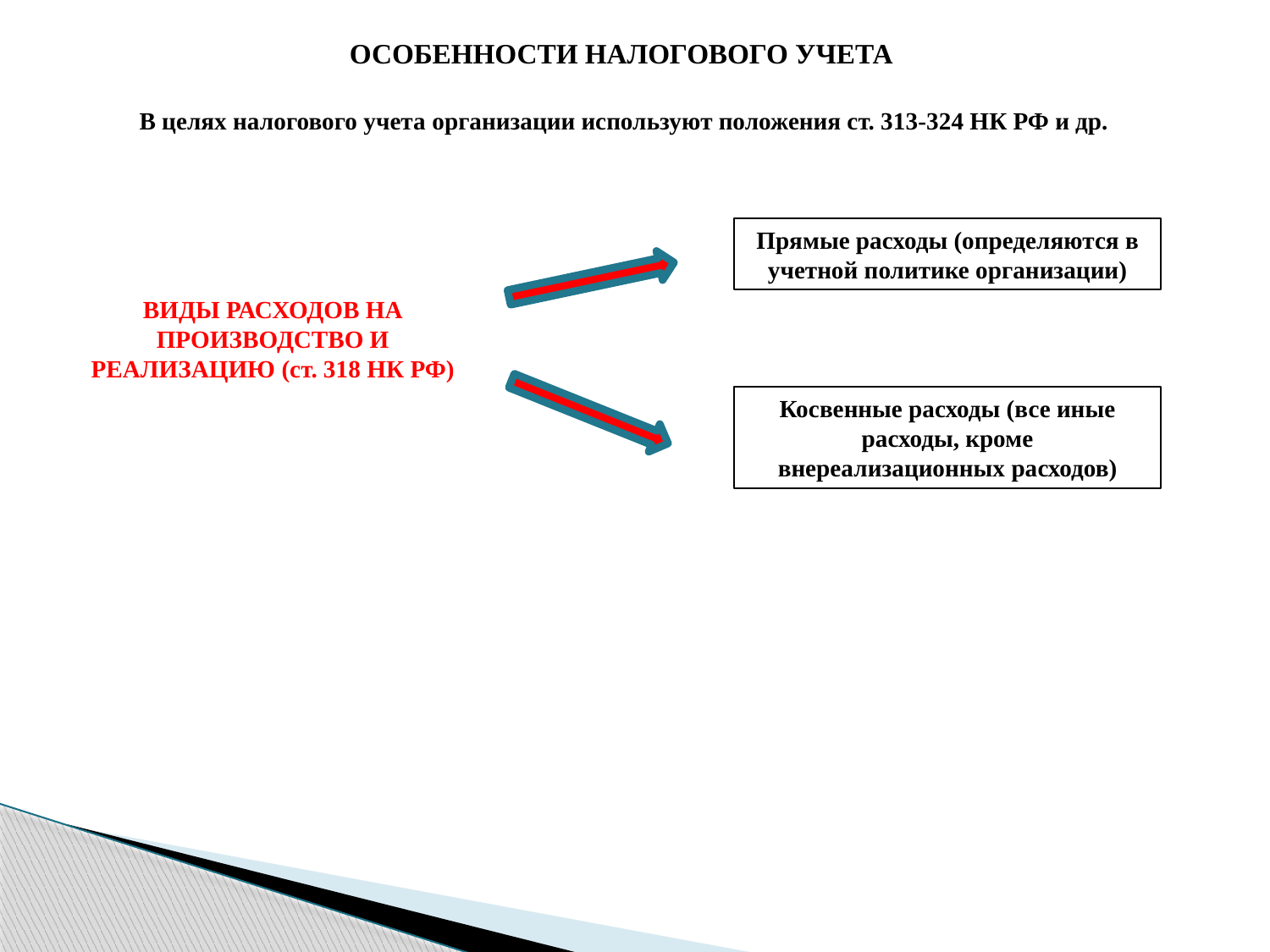

ОСОБЕННОСТИ НАЛОГОВОГО УЧЕТА
В целях налогового учета организации используют положения ст. 313-324 НК РФ и др.
Прямые расходы (определяются в учетной политике организации)

ВИДЫ РАСХОДОВ НА ПРОИЗВОДСТВО И РЕАЛИЗАЦИЮ (ст. 318 НК РФ)
Косвенные расходы (все иные расходы, кроме внереализационных расходов)